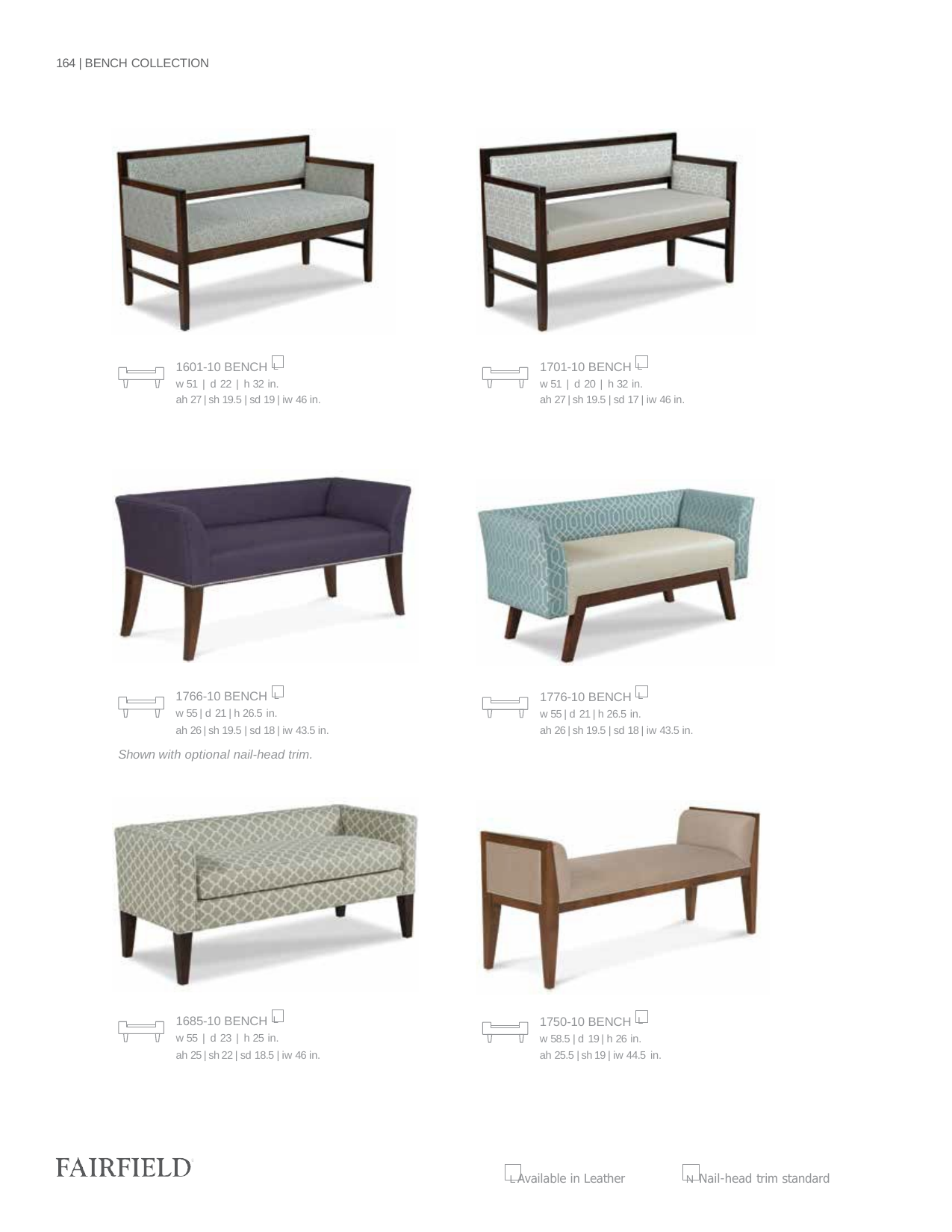

164 | BENCH COLLECTION

1601-10 BENCH L
w 51  |  d 22  |  h 32 in.
ah 27 | sh 19.5 | sd 19 | iw 46 in.
1701-10 BENCH L
w 51  |  d 20  |  h 32 in.
ah 27 | sh 19.5 | sd 17 | iw 46 in.

1766-10 BENCH L
w 55 | d 21 | h 26.5 in.
ah 26 | sh 19.5 | sd 18 | iw 43.5 in.
Shown with optional nail-head trim.
1776-10 BENCH L
w 55 | d 21 | h 26.5 in.
ah 26 | sh 19.5 | sd 18 | iw 43.5 in.

1685-10 BENCH L
w 55  |  d 23  |  h 25 in.
ah 25 | sh 22 | sd 18.5 | iw 46 in.
1750-10 BENCH L
w 58.5 | d 19 | h 26 in.
ah 25.5 | sh 19 | iw 44.5 in.

L Available in Leather
N Nail-head trim standard